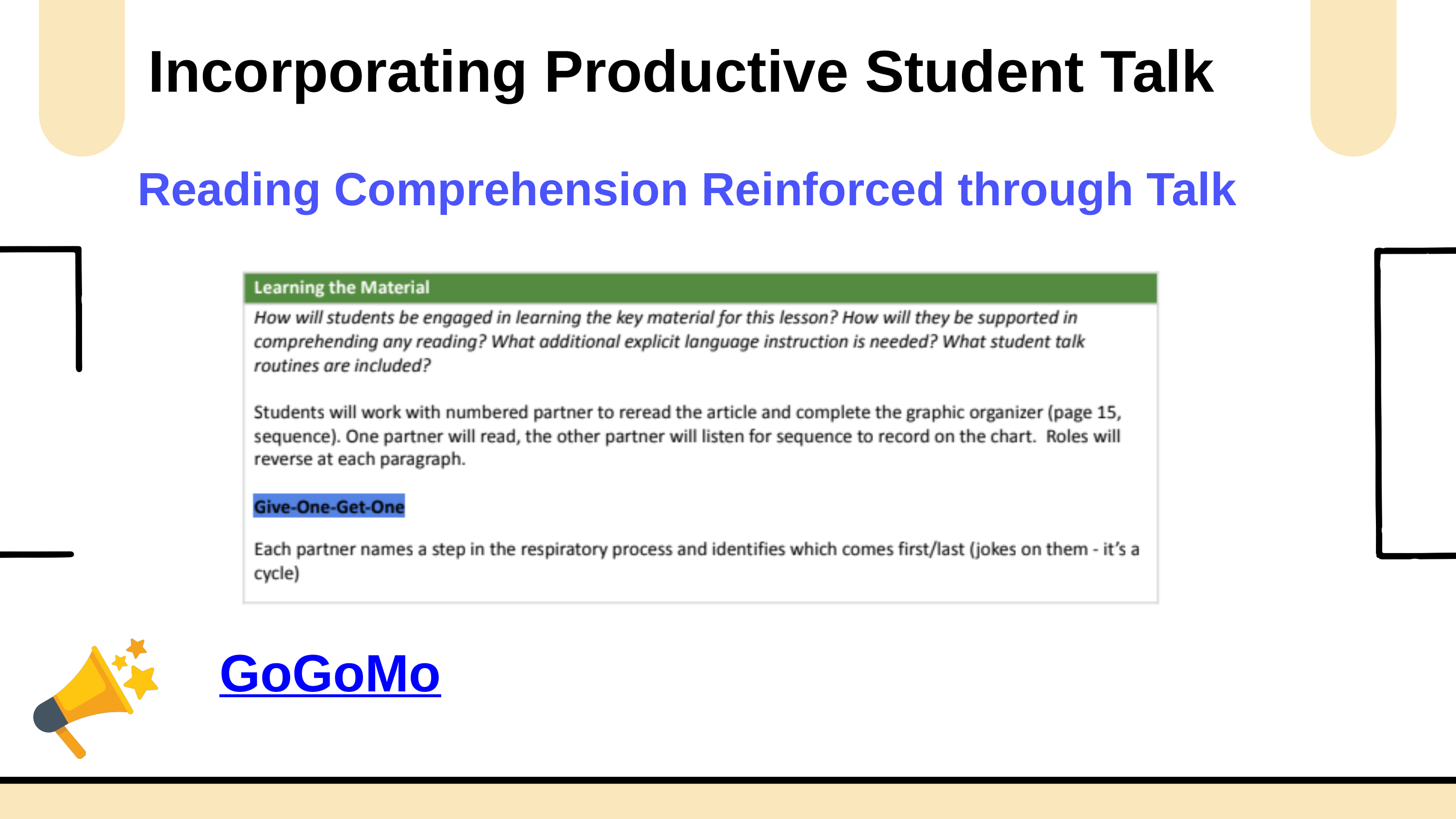

Incorporating Productive Student Talk
Reading Comprehension Reinforced through Talk

GoGoMo